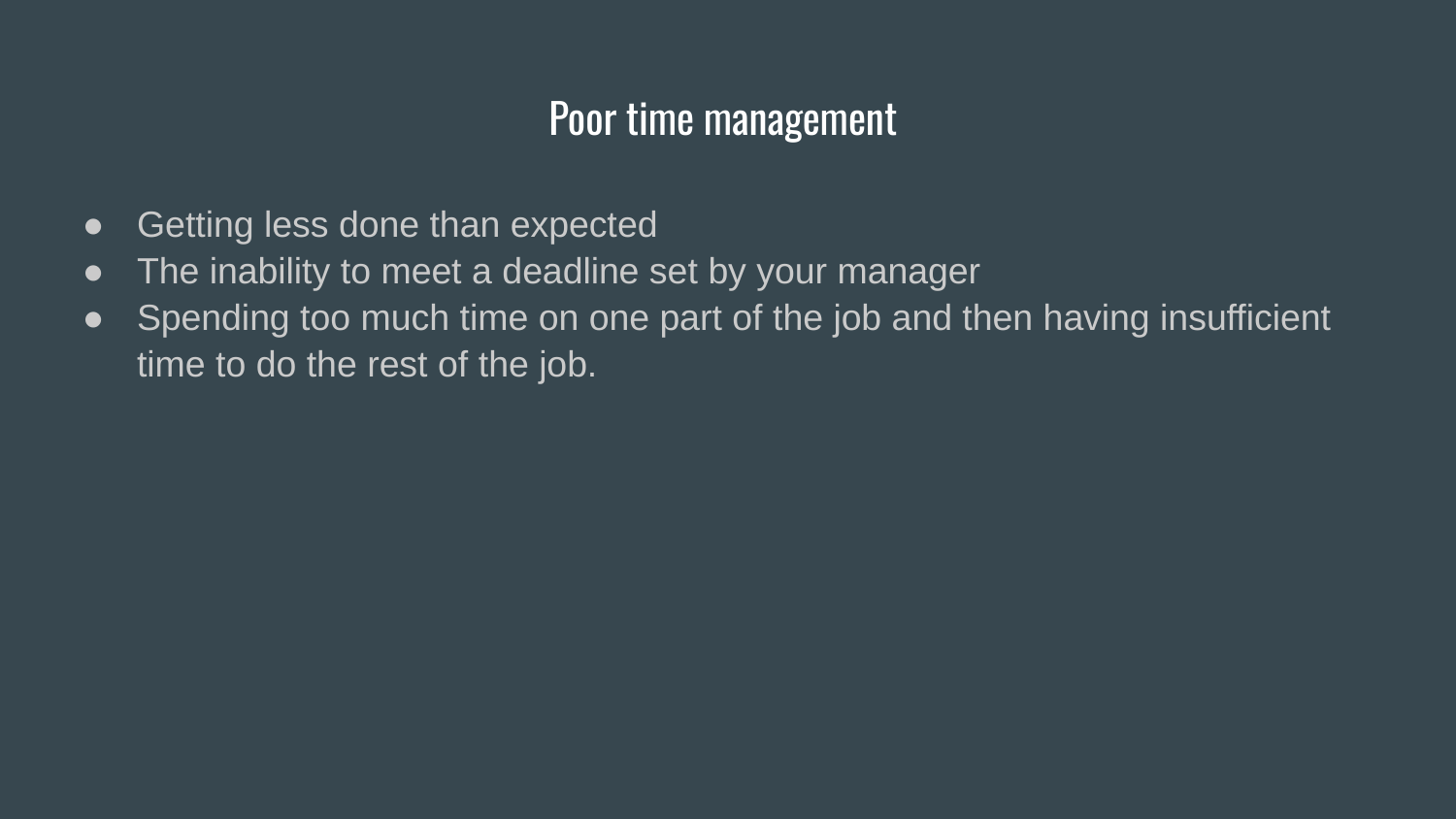

# Poor time management
Getting less done than expected
The inability to meet a deadline set by your manager
Spending too much time on one part of the job and then having insufficient time to do the rest of the job.